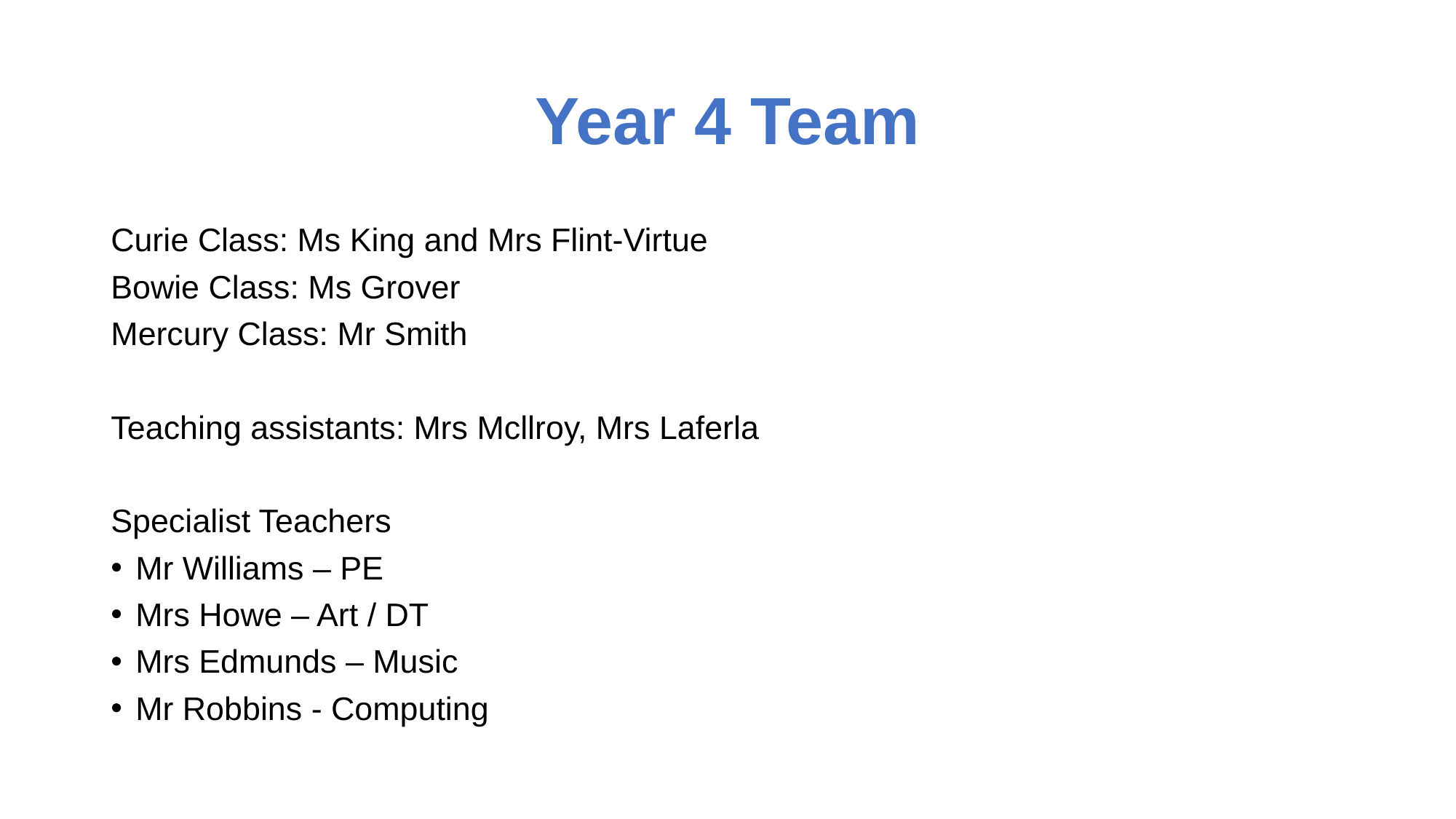

# Year 4 Team
Curie Class: Ms King and Mrs Flint-Virtue
Bowie Class: Ms Grover
Mercury Class: Mr Smith

Teaching assistants: Mrs Mcllroy, Mrs Laferla

Specialist Teachers
Mr Williams – PE
Mrs Howe – Art / DT
Mrs Edmunds – Music
Mr Robbins - Computing